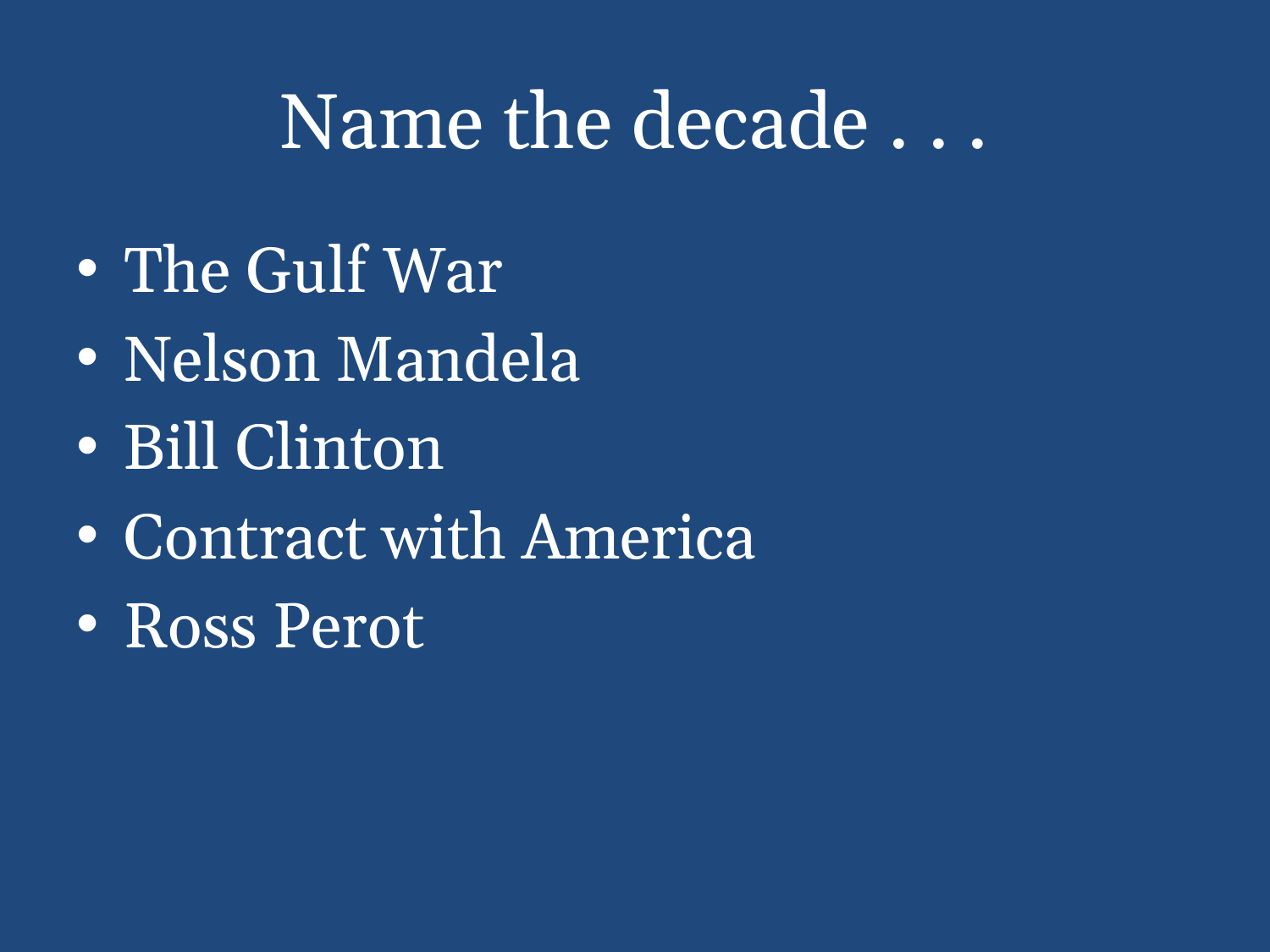

# Name the decade . . .
The Gulf War
Nelson Mandela
Bill Clinton
Contract with America
Ross Perot